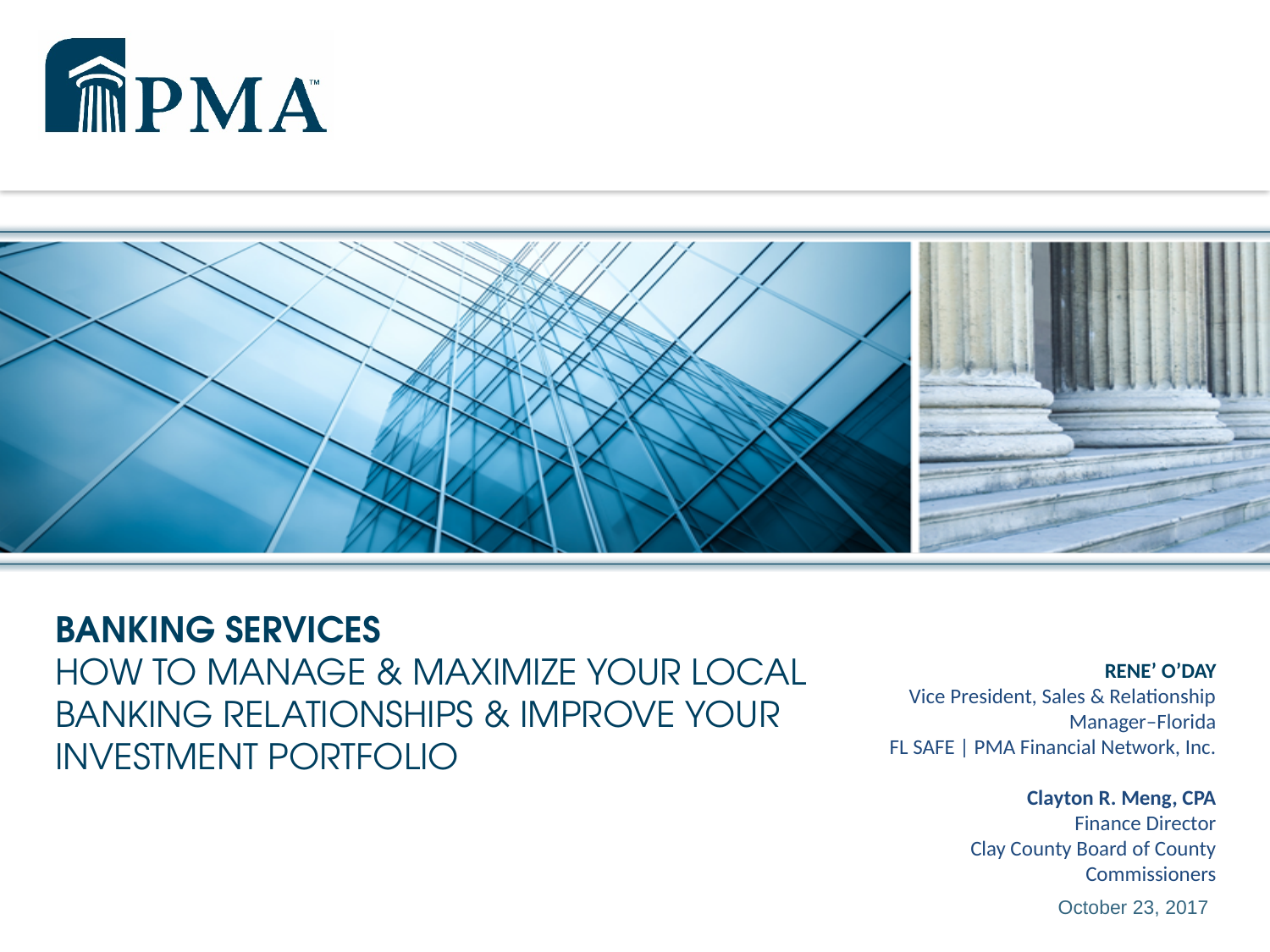

BANKING SERVICES
HOW TO MANAGE & MAXIMIZE YOUR LOCAL BANKING RELATIONSHIPS & IMPROVE YOUR INVESTMENT PORTFOLIO

RENE’ O’DAY
Vice President, Sales & Relationship Manager–Florida
FL SAFE | PMA Financial Network, Inc.

Clayton R. Meng, CPA
Finance Director
Clay County Board of County Commissioners

October 23, 2017